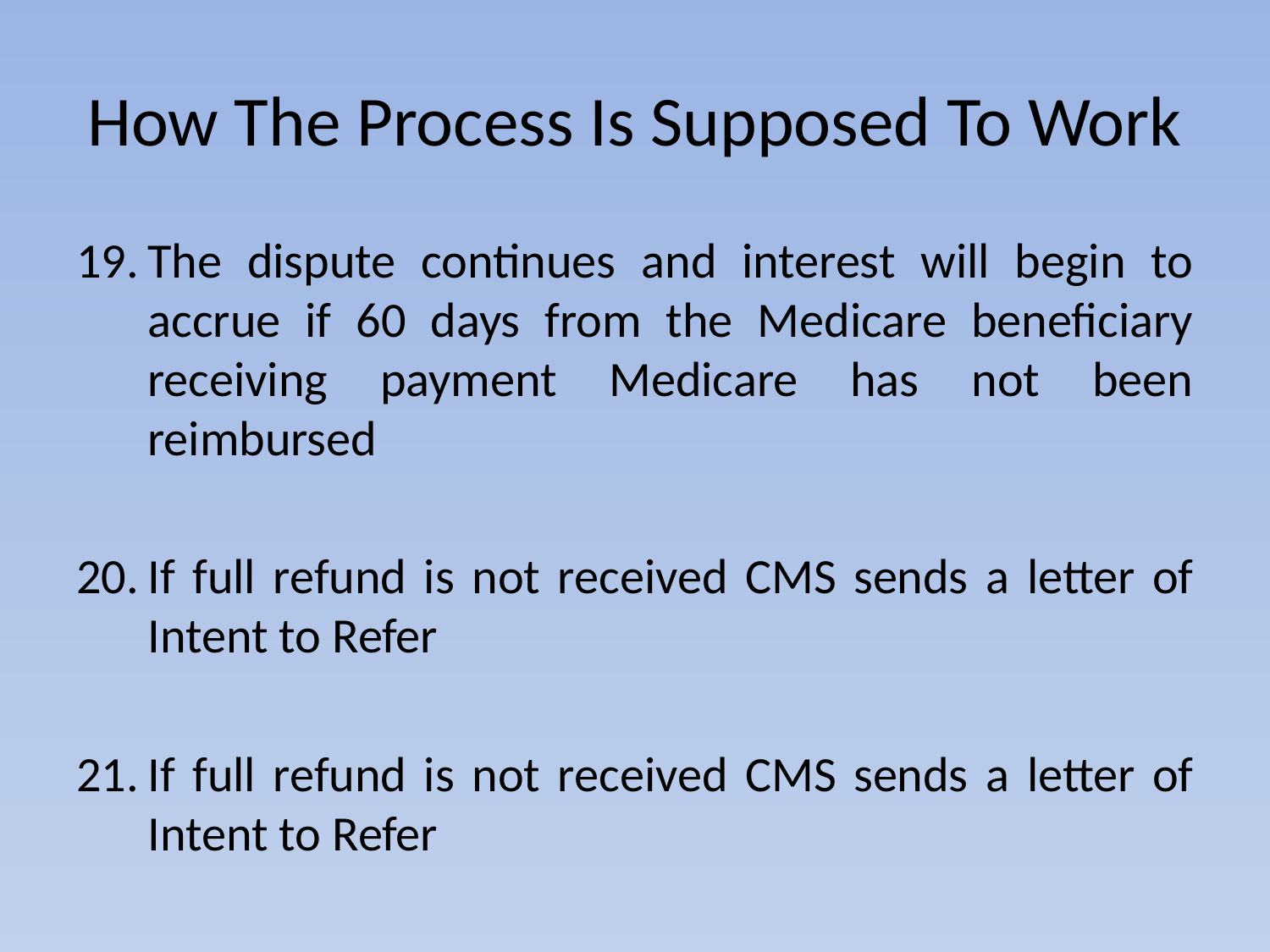

# How The Process Is Supposed To Work
The dispute continues and interest will begin to accrue if 60 days from the Medicare beneficiary receiving payment Medicare has not been reimbursed

If full refund is not received CMS sends a letter of Intent to Refer

If full refund is not received CMS sends a letter of Intent to Refer